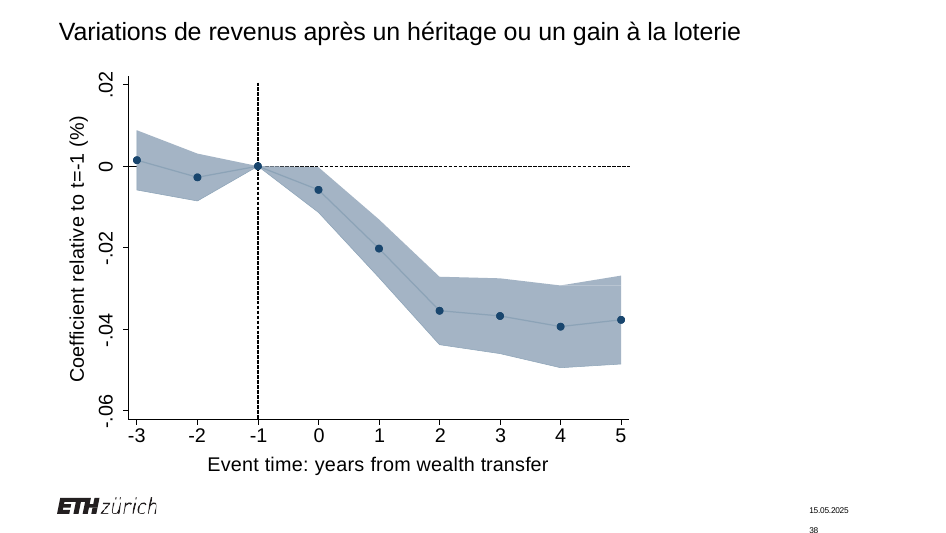

# Variations de revenus après un héritage ou un gain à la loterie
.02

Coefficient relative to t=-1 (%)

0

-.02

-.04

-.06

-1	0	1	2	3
Event time: years from wealth transfer

-3
-2
4
5
15.05.2025	38